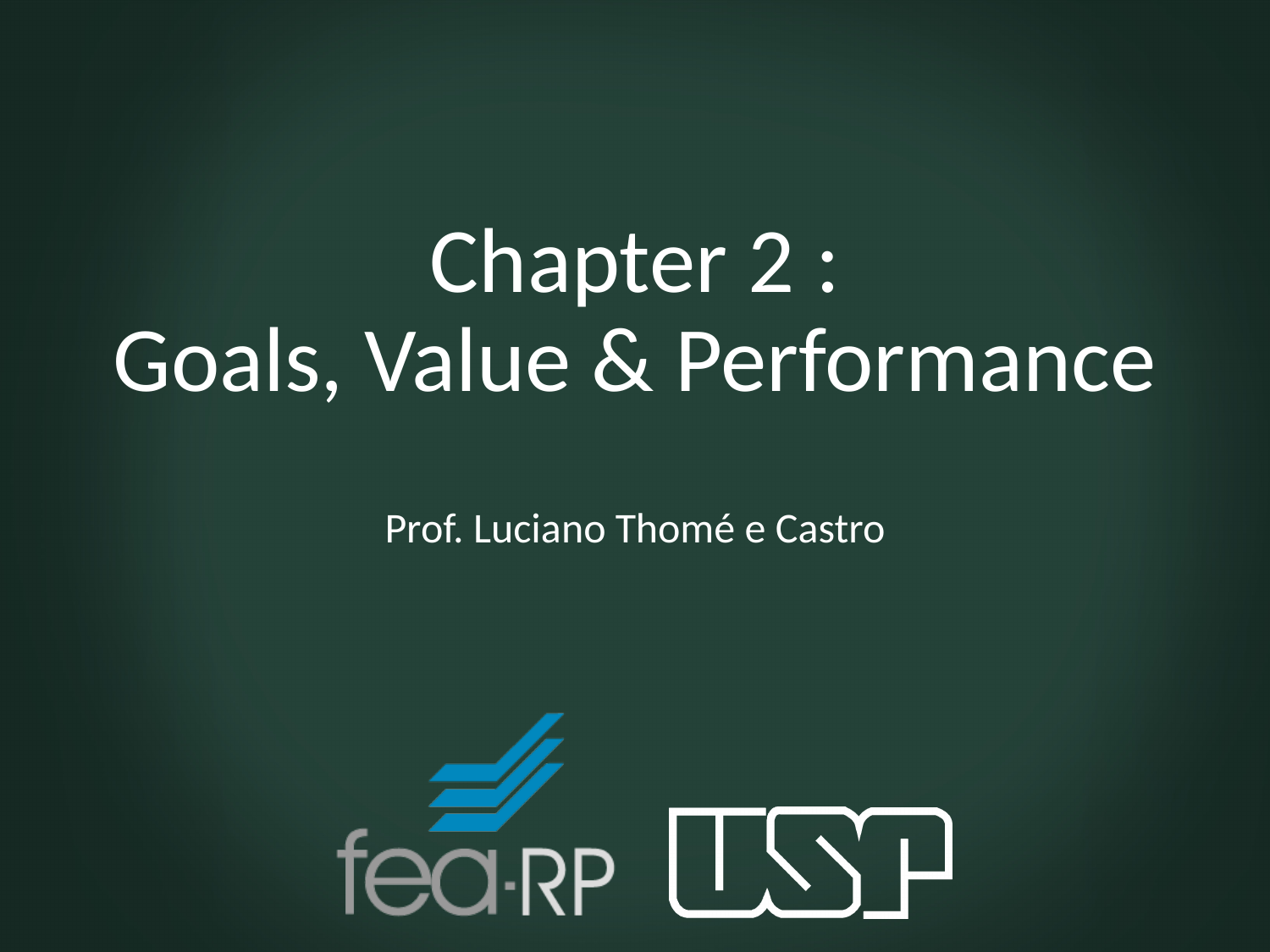

# Chapter 2 : Goals, Value & Performance
Prof. Luciano Thomé e Castro